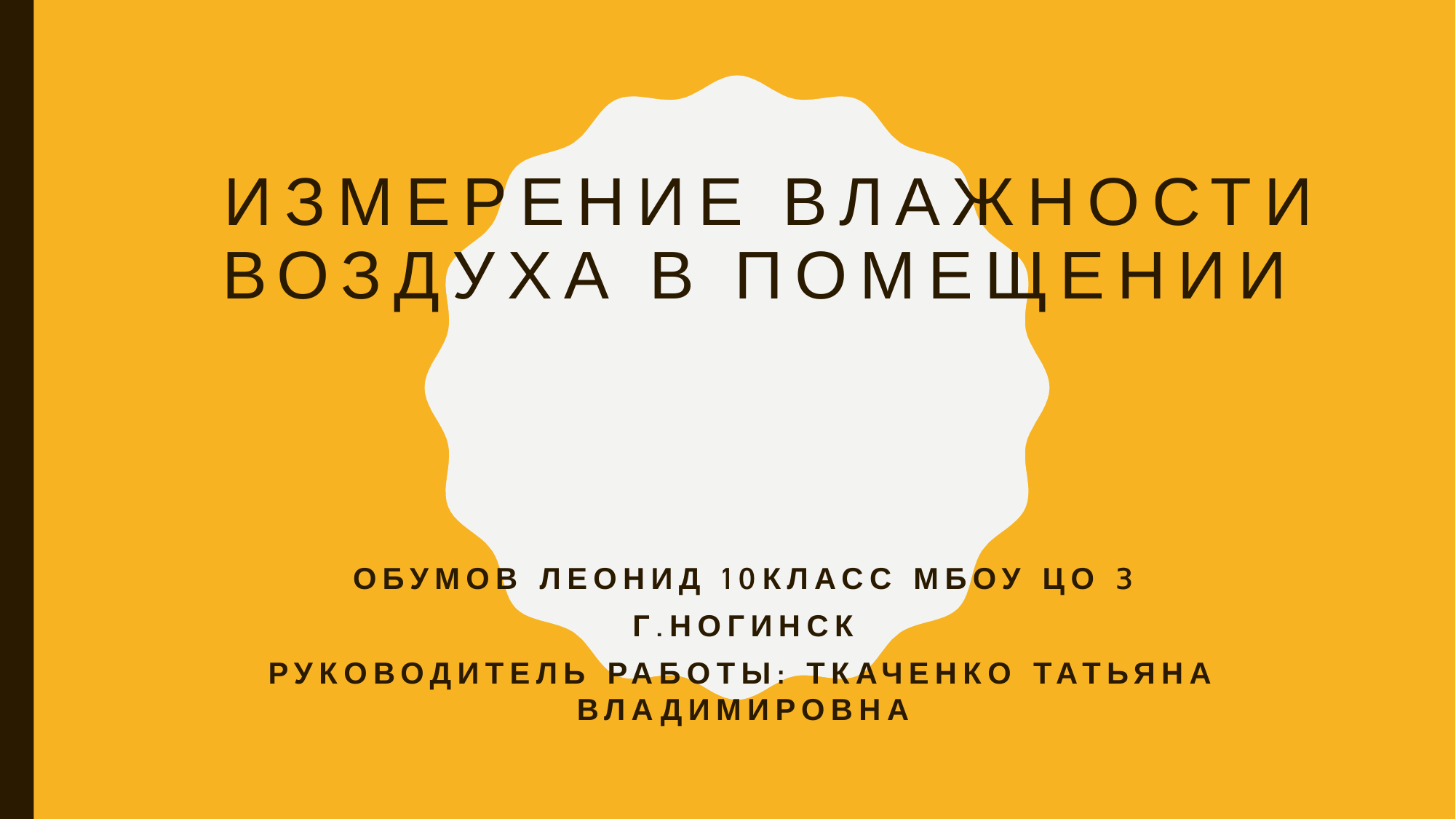

# измерение влажности воздуха в помещении
Обумов Леонид 10класс МБОУ ЦО 3
Г.Ногинск
Руководитель работы: Ткаченко Татьяна Владимировна